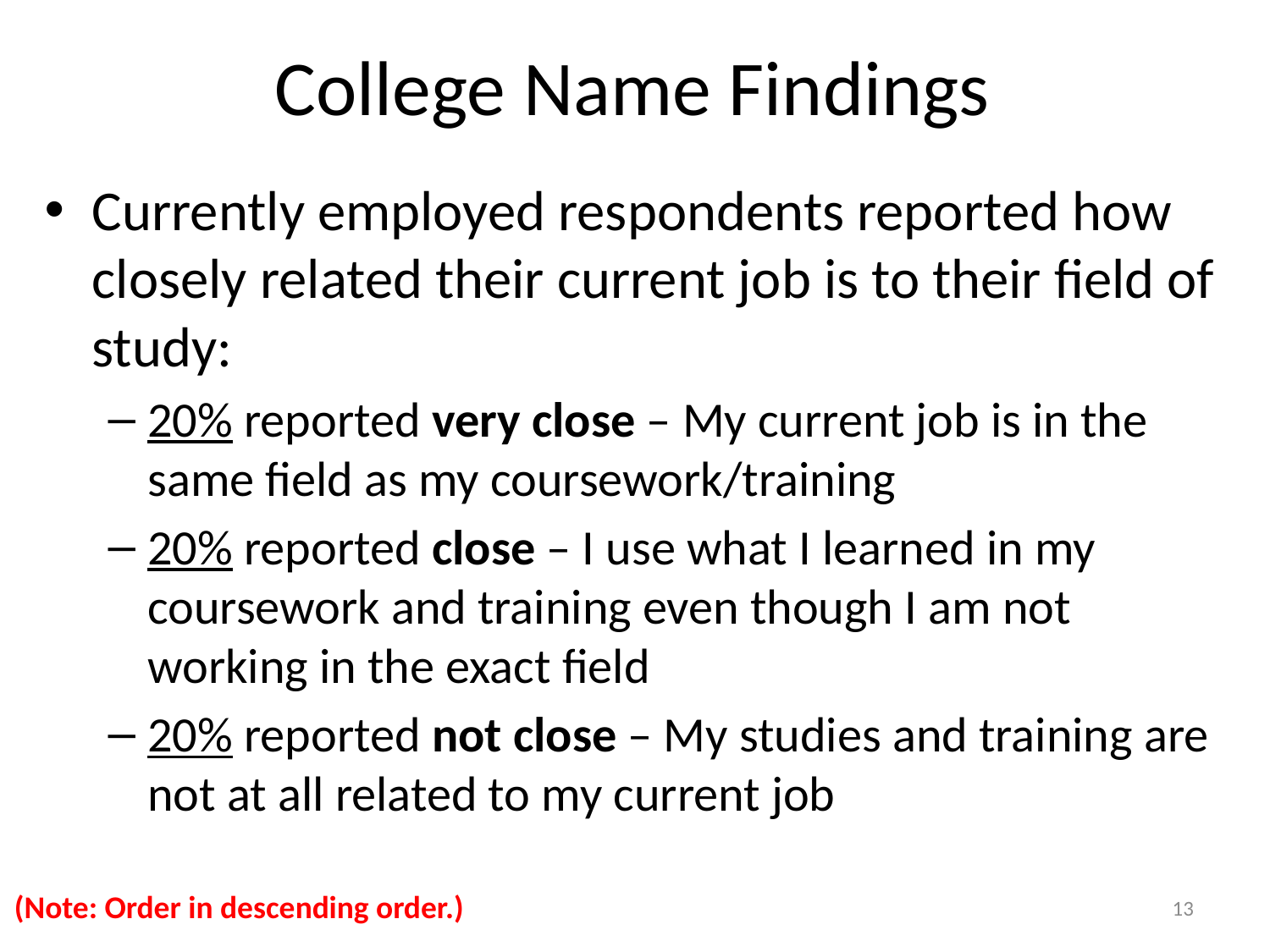

# College Name Findings
Currently employed respondents reported how closely related their current job is to their field of study:
20% reported very close – My current job is in the same field as my coursework/training
20% reported close – I use what I learned in my coursework and training even though I am not working in the exact field
20% reported not close – My studies and training are not at all related to my current job
(Note: Order in descending order.)
13